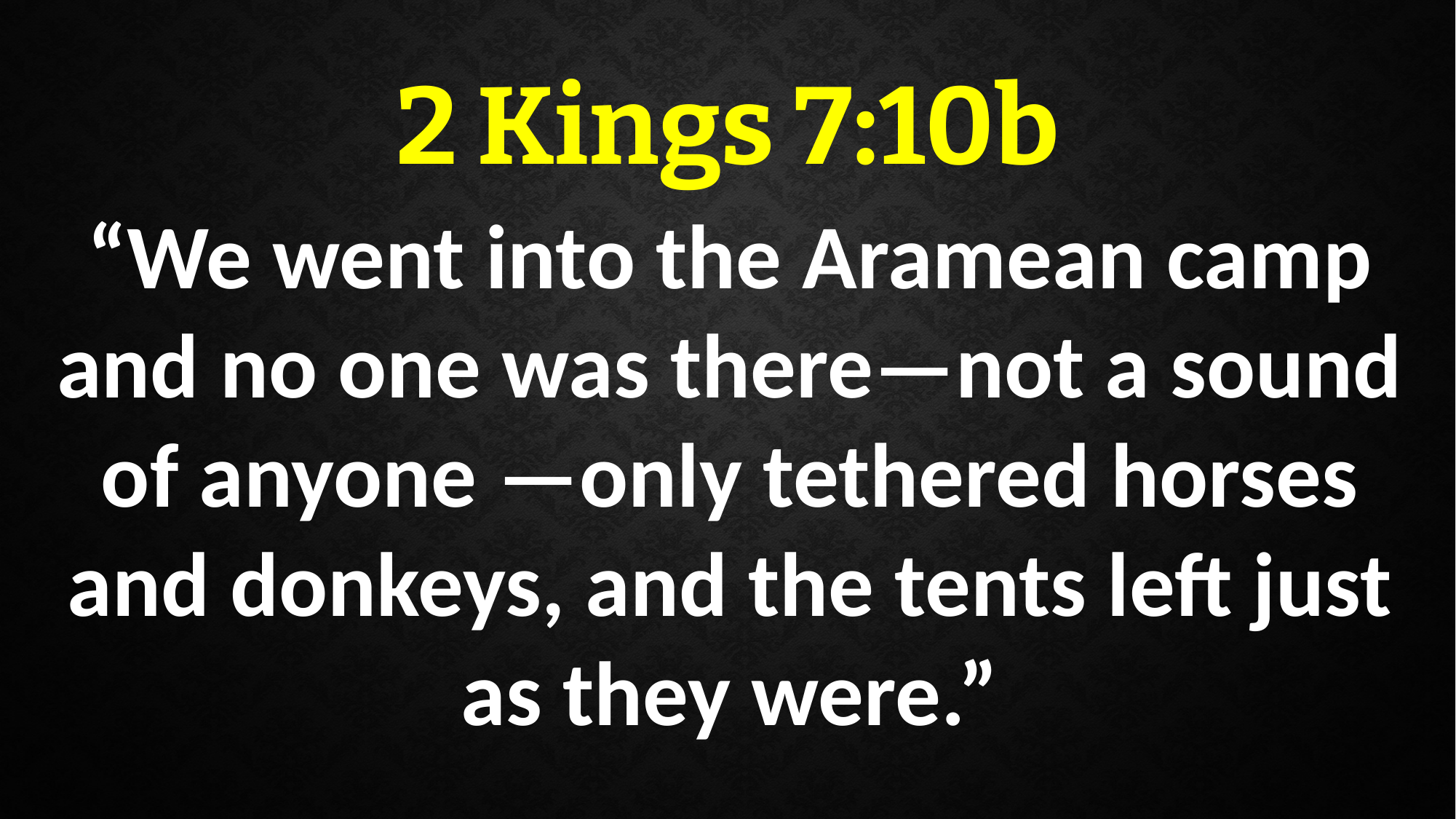

2 Kings 7:10b
“We went into the Aramean camp and no one was there—not a sound of anyone —only tethered horses and donkeys, and the tents left just as they were.”